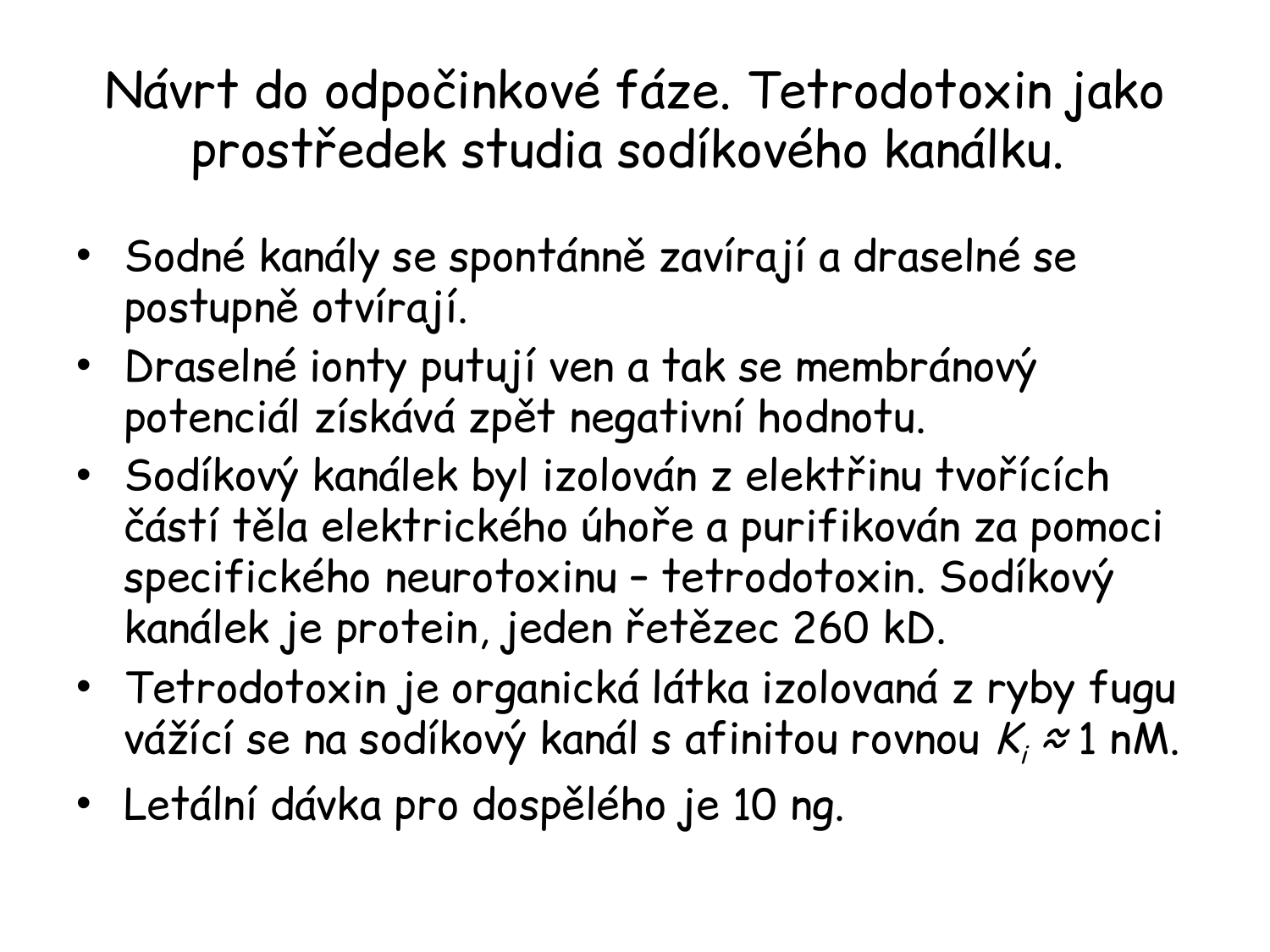

# Návrt do odpočinkové fáze. Tetrodotoxin jako prostředek studia sodíkového kanálku.
Sodné kanály se spontánně zavírají a draselné se postupně otvírají.
Draselné ionty putují ven a tak se membránový potenciál získává zpět negativní hodnotu.
Sodíkový kanálek byl izolován z elektřinu tvořících částí těla elektrického úhoře a purifikován za pomoci specifického neurotoxinu – tetrodotoxin. Sodíkový kanálek je protein, jeden řetězec 260 kD.
Tetrodotoxin je organická látka izolovaná z ryby fugu  vážící se na sodíkový kanál s afinitou rovnou Ki ≈ 1 nM.
Letální dávka pro dospělého je 10 ng.